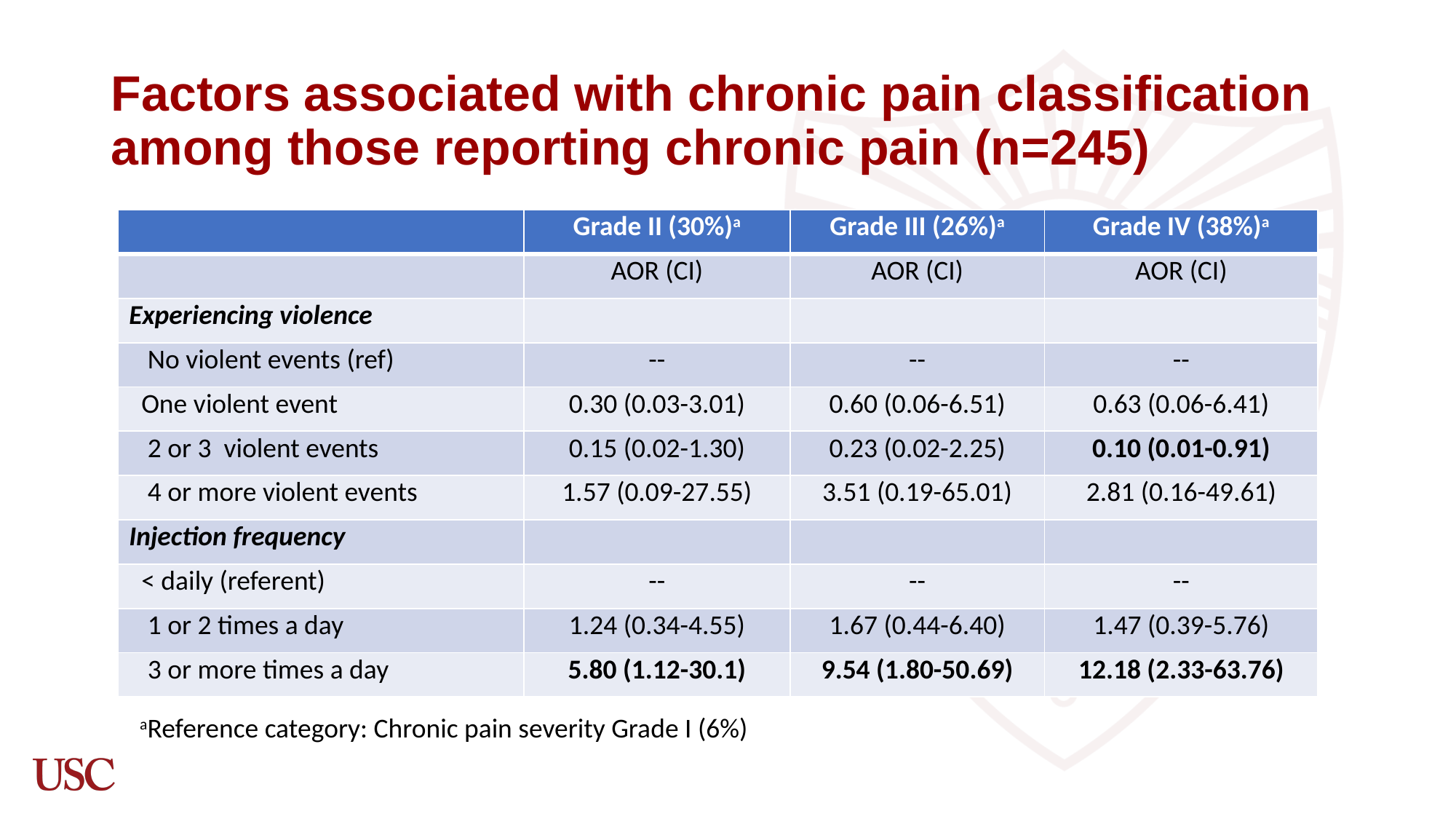

# Factors associated with chronic pain classification among those reporting chronic pain (n=245)
|  | Grade II (30%)a | Grade III (26%)a | Grade IV (38%)a |
| --- | --- | --- | --- |
|  | AOR (CI) | AOR (CI) | AOR (CI) |
| Experiencing violence |  |  |  |
| No violent events (ref) | -- | -- | -- |
| One violent event | 0.30 (0.03-3.01) | 0.60 (0.06-6.51) | 0.63 (0.06-6.41) |
| 2 or 3  violent events | 0.15 (0.02-1.30) | 0.23 (0.02-2.25) | 0.10 (0.01-0.91) |
| 4 or more violent events | 1.57 (0.09-27.55) | 3.51 (0.19-65.01) | 2.81 (0.16-49.61) |
| Injection frequency |  |  |  |
| < daily (referent) | -- | -- | -- |
| 1 or 2 times a day | 1.24 (0.34-4.55) | 1.67 (0.44-6.40) | 1.47 (0.39-5.76) |
| 3 or more times a day | 5.80 (1.12-30.1) | 9.54 (1.80-50.69) | 12.18 (2.33-63.76) |
aReference category: Chronic pain severity Grade I (6%)